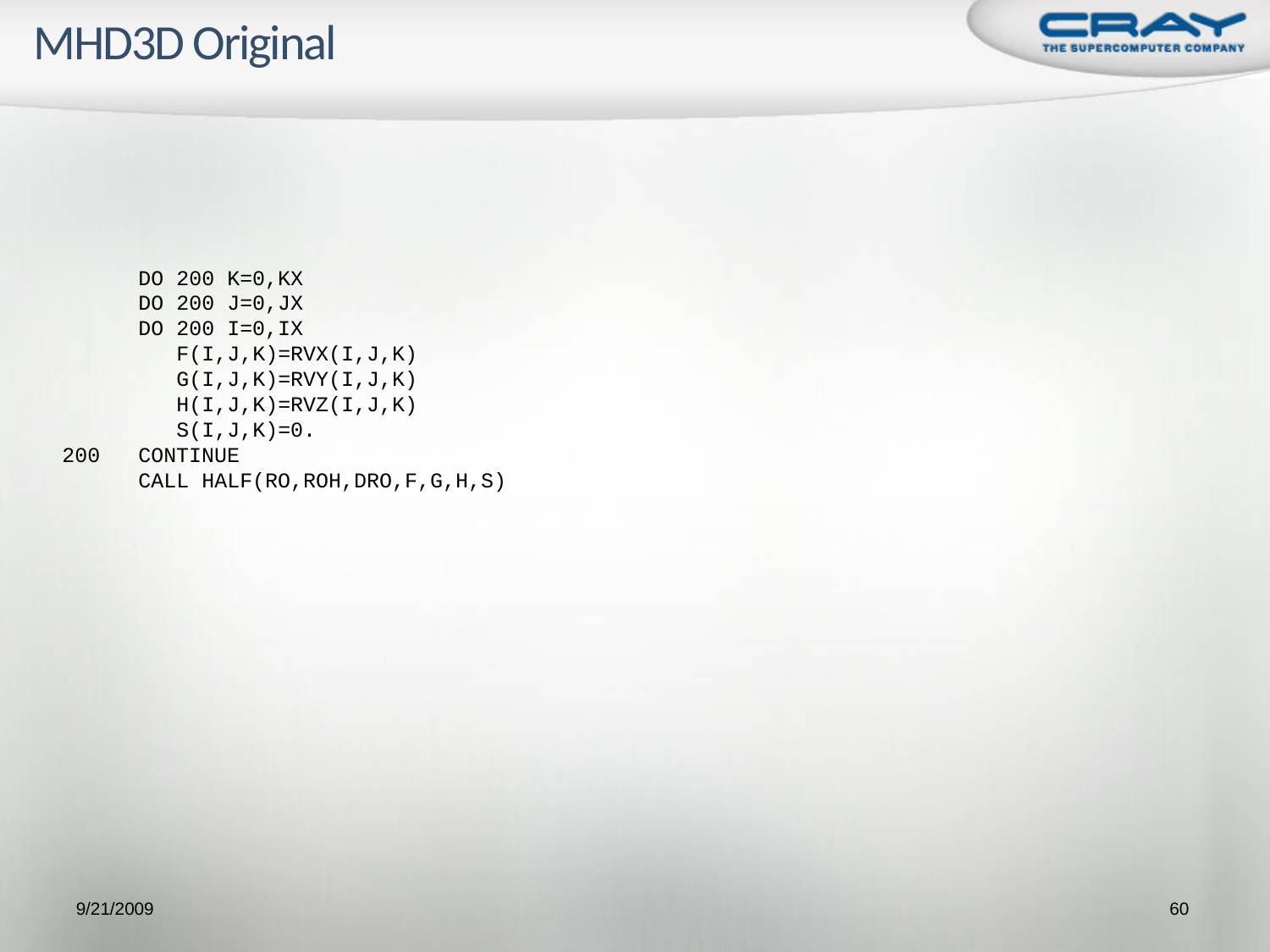

# MHD3D Original
      DO 200 K=0,KX
      DO 200 J=0,JX
      DO 200 I=0,IX
         F(I,J,K)=RVX(I,J,K)
         G(I,J,K)=RVY(I,J,K)
         H(I,J,K)=RVZ(I,J,K)
         S(I,J,K)=0.
200   CONTINUE
      CALL HALF(RO,ROH,DRO,F,G,H,S)
9/21/2009
60